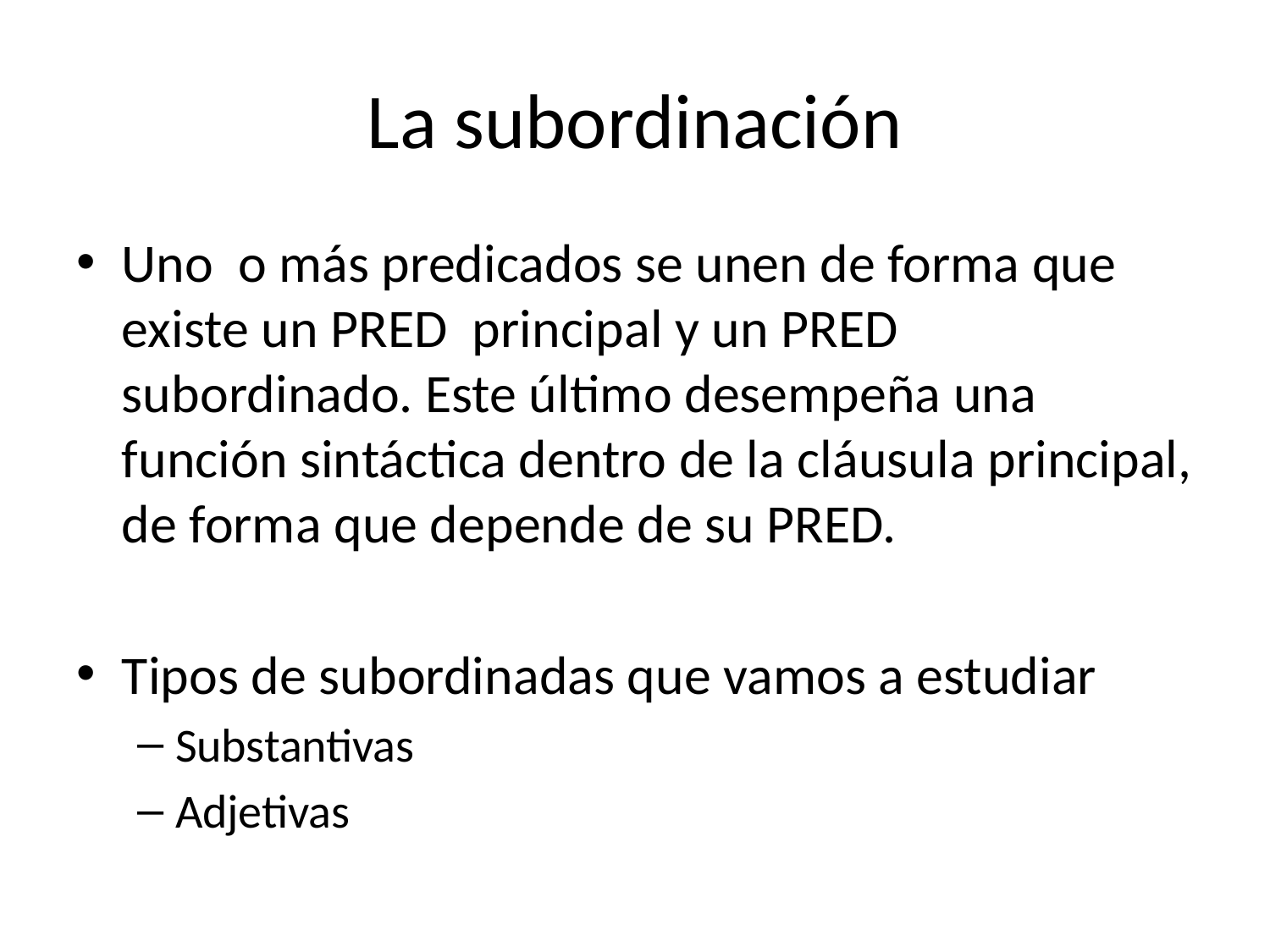

# La subordinación
Uno  o más predicados se unen de forma que existe un PRED  principal y un PRED subordinado. Este último desempeña una función sintáctica dentro de la cláusula principal, de forma que depende de su PRED.

Tipos de subordinadas que vamos a estudiar
Substantivas
Adjetivas